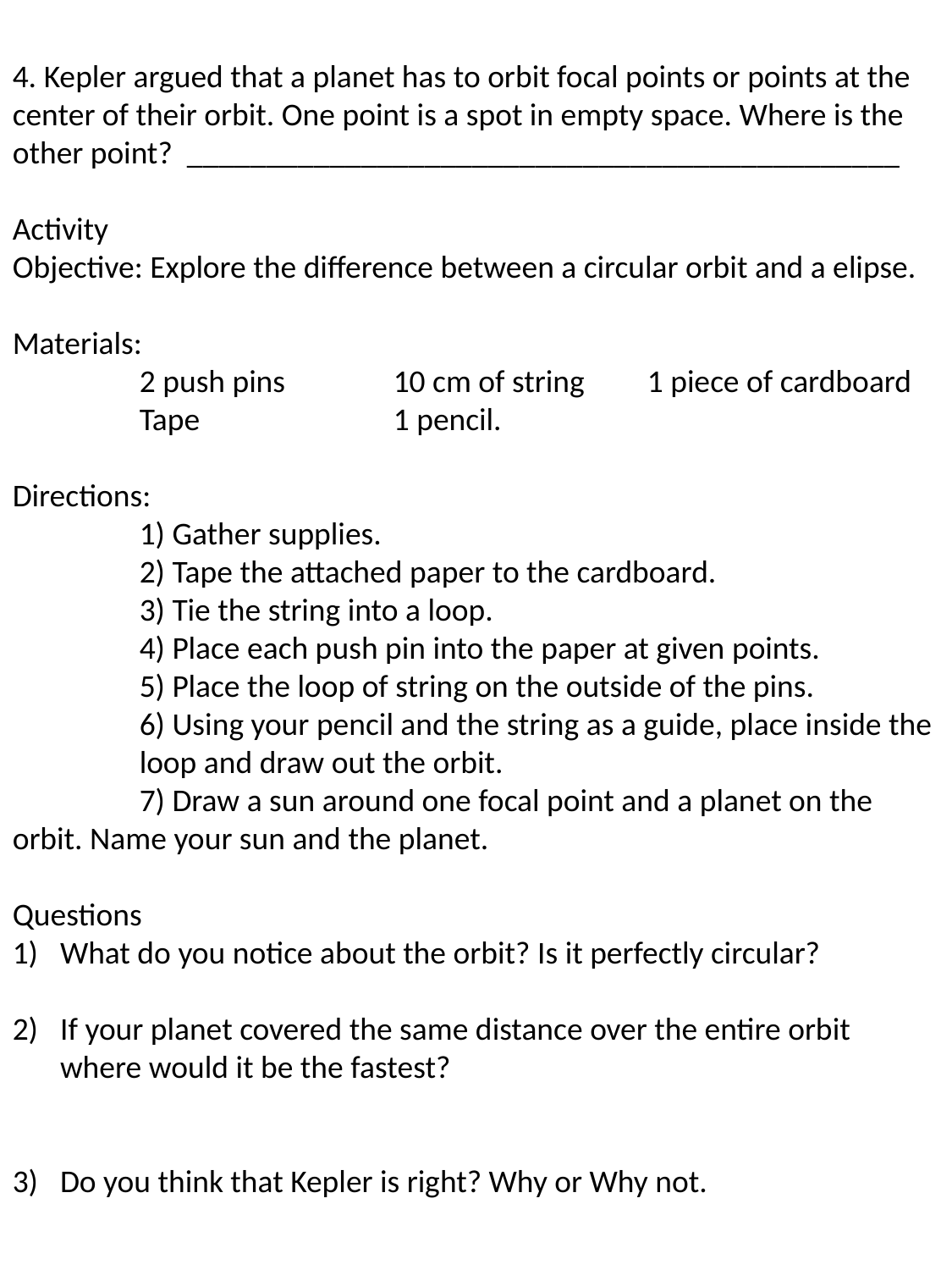

4. Kepler argued that a planet has to orbit focal points or points at the center of their orbit. One point is a spot in empty space. Where is the other point?  _____________________________________________

Activity
Objective: Explore the difference between a circular orbit and a elipse.

Materials:
	2 push pins	10 cm of string	1 piece of cardboard
	Tape		1 pencil.

Directions:
	1) Gather supplies.
	2) Tape the attached paper to the cardboard.
	3) Tie the string into a loop.
	4) Place each push pin into the paper at given points.
	5) Place the loop of string on the outside of the pins.
	6) Using your pencil and the string as a guide, place inside the 	loop and draw out the orbit.
	7) Draw a sun around one focal point and a planet on the 	orbit. Name your sun and the planet.

Questions
What do you notice about the orbit? Is it perfectly circular?

If your planet covered the same distance over the entire orbit where would it be the fastest?

Do you think that Kepler is right? Why or Why not.